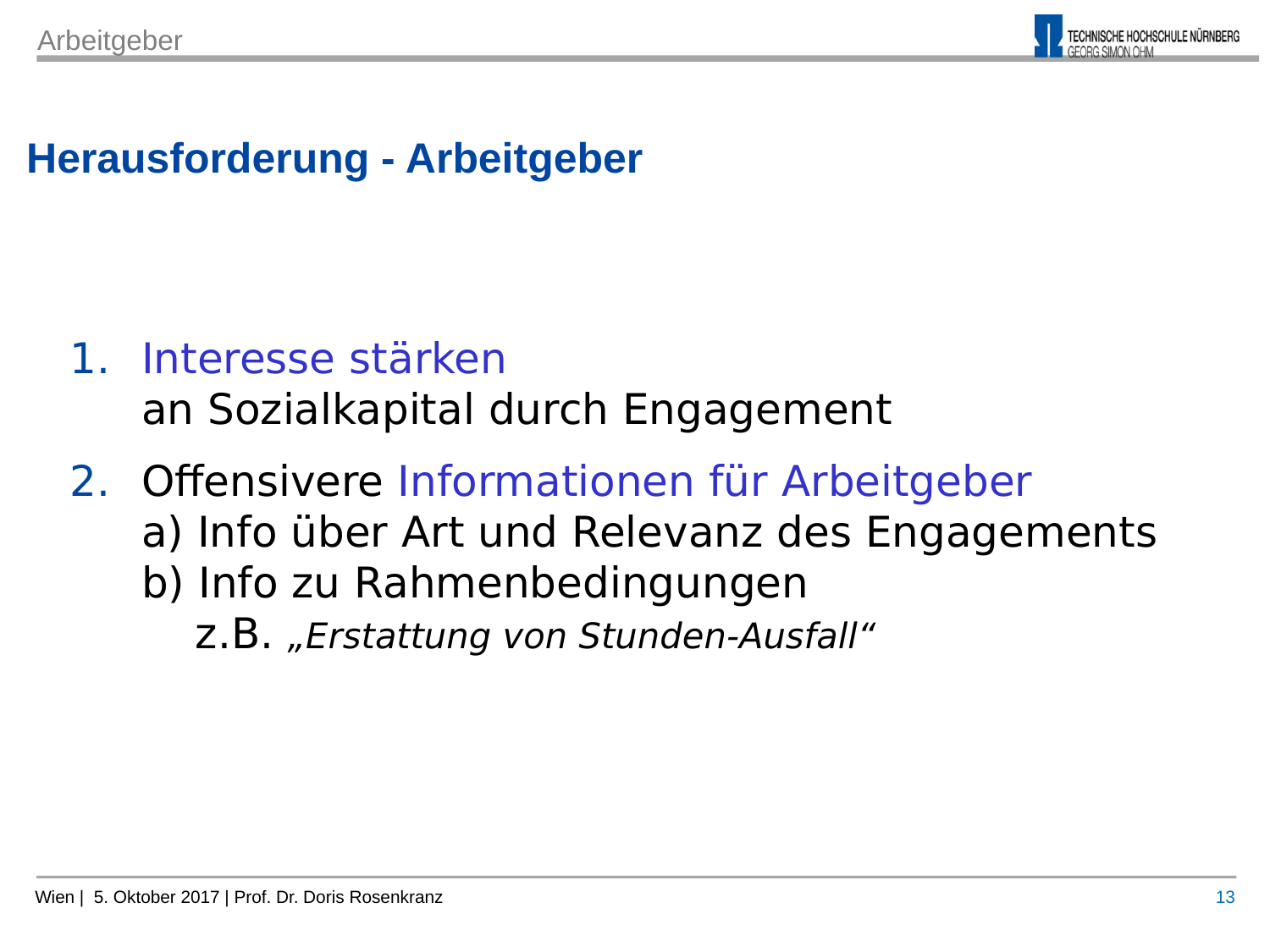

Arbeitgeber
# Herausforderung - Arbeitgeber
Interesse stärken
an Sozialkapital durch Engagement
Offensivere Informationen für Arbeitgeber
a) Info über Art und Relevanz des Engagements
b) Info zu Rahmenbedingungen
    z.B. „Erstattung von Stunden-Ausfall“

13
Wien |  5. Oktober 2017 | Prof. Dr. Doris Rosenkranz